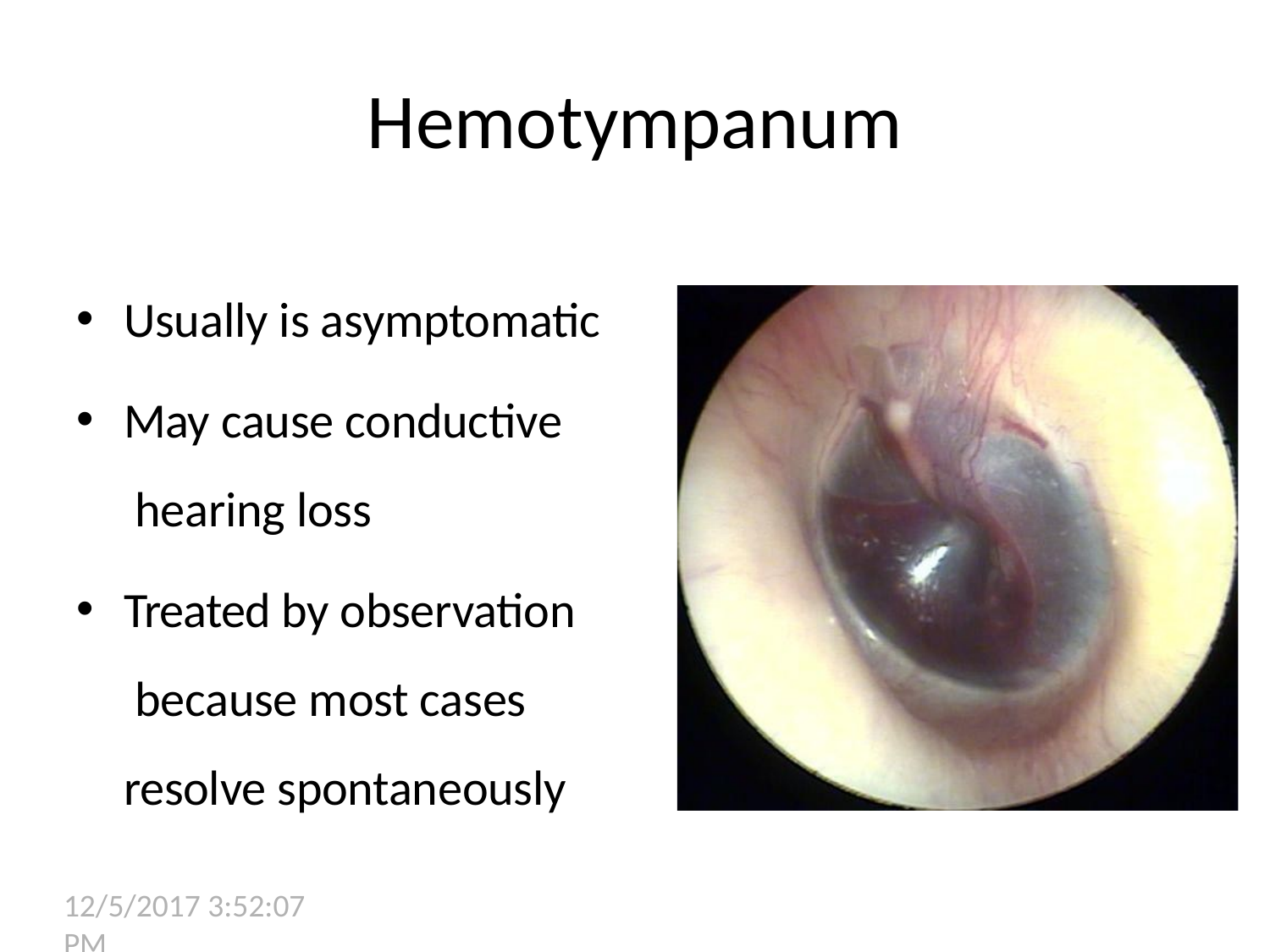

# Hemotympanum

Usually is asymptomatic
May cause conductive  hearing loss
Treated by observation  because most cases  resolve spontaneously
12/5/2017 3:52:07 PM
68